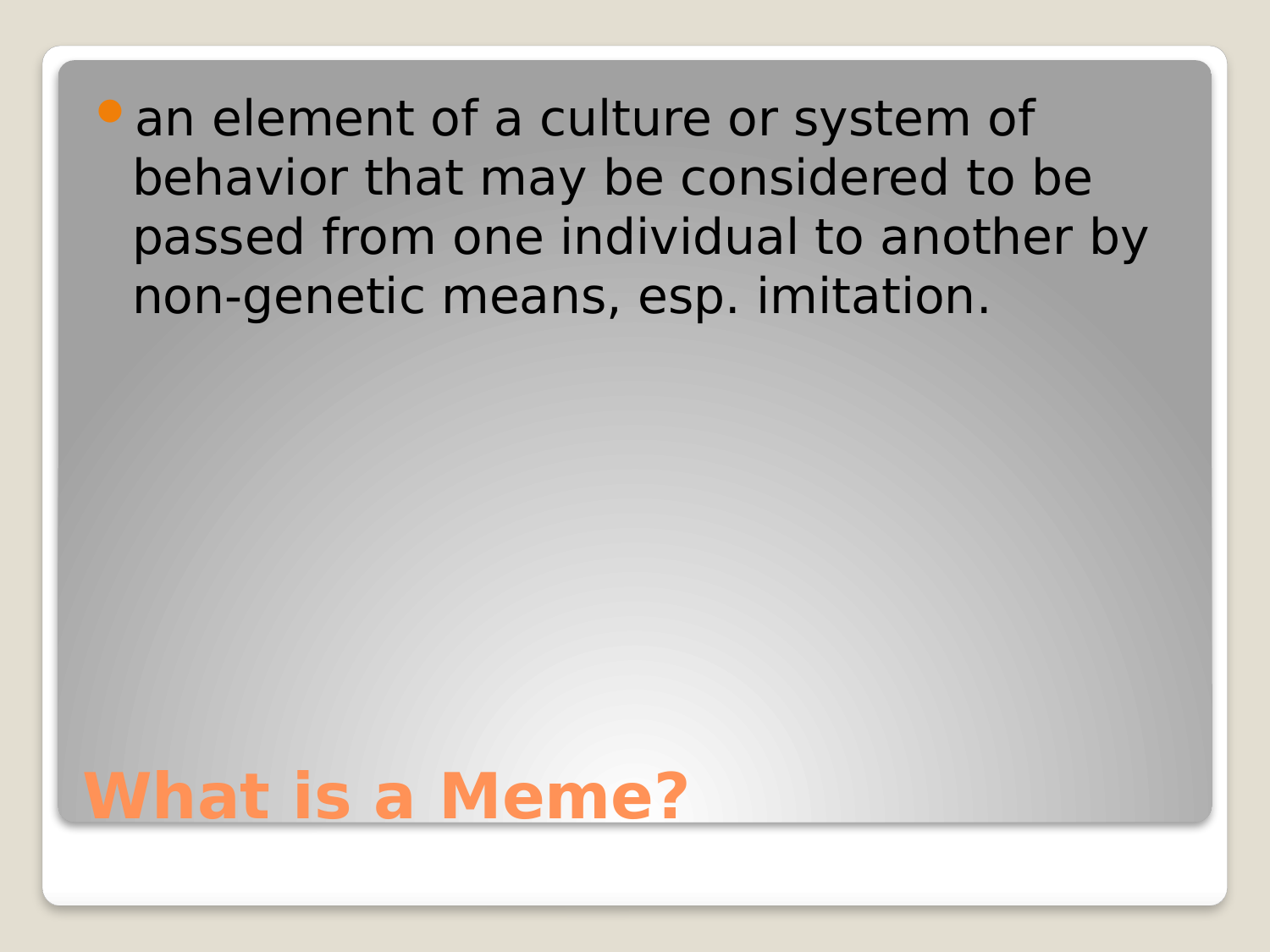

an element of a culture or system of behavior that may be considered to be passed from one individual to another by non-genetic means, esp. imitation.
# What is a Meme?